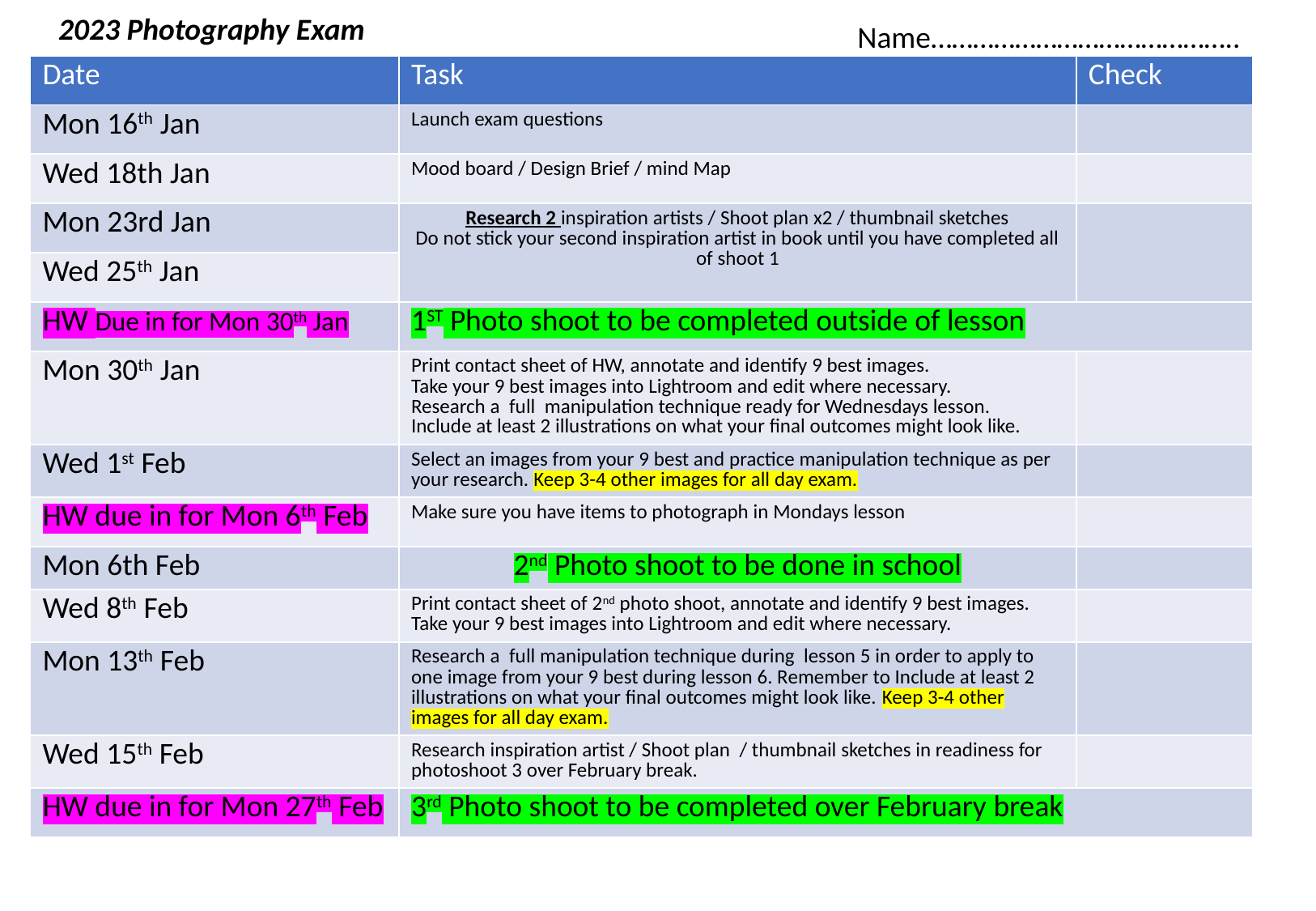

2023 Photography Exam
Name……………………………………..
| Date | Task | Check |
| --- | --- | --- |
| Mon 16th Jan | Launch exam questions |  |
| Wed 18th Jan | Mood board / Design Brief / mind Map |  |
| Mon 23rd Jan | Research 2 inspiration artists / Shoot plan x2 / thumbnail sketches Do not stick your second inspiration artist in book until you have completed all of shoot 1 |  |
| Wed 25th Jan |  |  |
| HW Due in for Mon 30th Jan | 1ST Photo shoot to be completed outside of lesson |  |
| Mon 30th Jan | Print contact sheet of HW, annotate and identify 9 best images. Take your 9 best images into Lightroom and edit where necessary. Research a full manipulation technique ready for Wednesdays lesson. Include at least 2 illustrations on what your final outcomes might look like. |  |
| Wed 1st Feb | Select an images from your 9 best and practice manipulation technique as per your research. Keep 3-4 other images for all day exam. |  |
| HW due in for Mon 6th Feb | Make sure you have items to photograph in Mondays lesson |  |
| Mon 6th Feb | 2nd Photo shoot to be done in school |  |
| Wed 8th Feb | Print contact sheet of 2nd photo shoot, annotate and identify 9 best images. Take your 9 best images into Lightroom and edit where necessary. |  |
| Mon 13th Feb | Research a full manipulation technique during lesson 5 in order to apply to one image from your 9 best during lesson 6. Remember to Include at least 2 illustrations on what your final outcomes might look like. Keep 3-4 other images for all day exam. |  |
| Wed 15th Feb | Research inspiration artist / Shoot plan / thumbnail sketches in readiness for photoshoot 3 over February break. |  |
| HW due in for Mon 27th Feb | 3rd Photo shoot to be completed over February break |  |